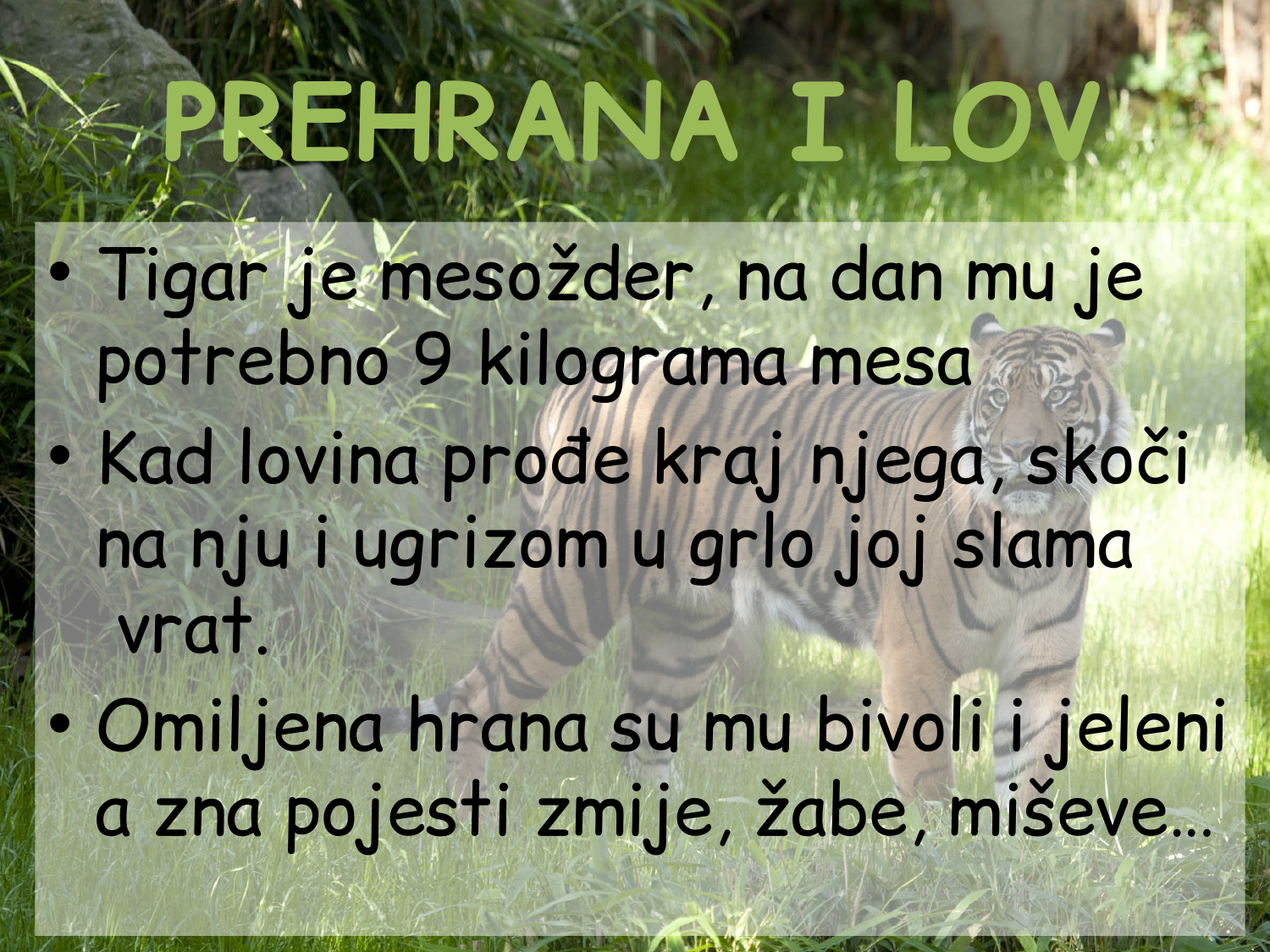

# PREHRANA I LOV
Tigar je mesožder, na dan mu je potrebno 9 kilograma mesa
Kad lovina prođe kraj njega, skoči na nju i ugrizom u grlo joj slama  vrat.
Omiljena hrana su mu bivoli i jeleni a zna pojesti zmije, žabe, miševe…